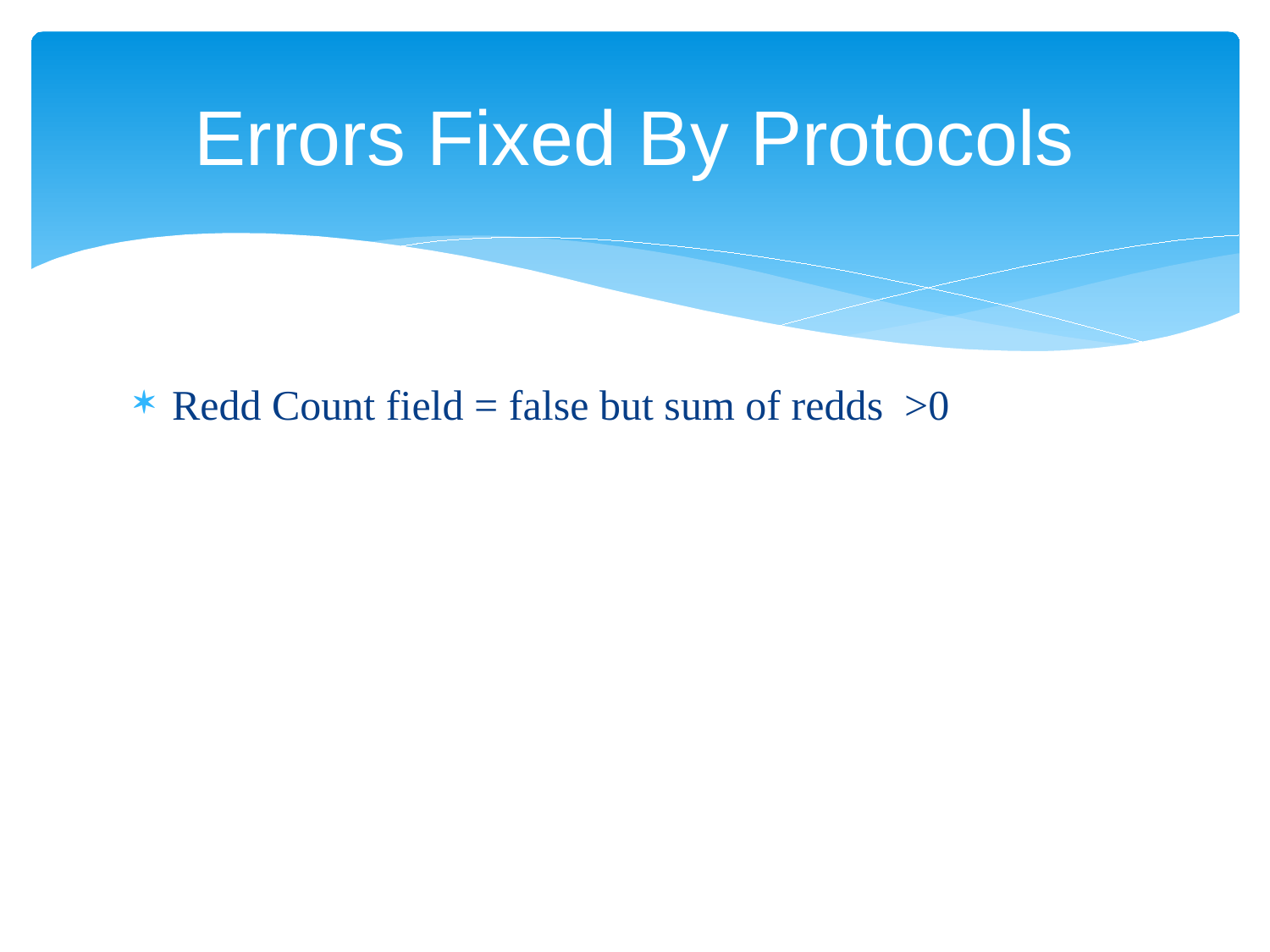

# Errors Fixed By Protocols
Redd Count field = false but sum of redds  >0